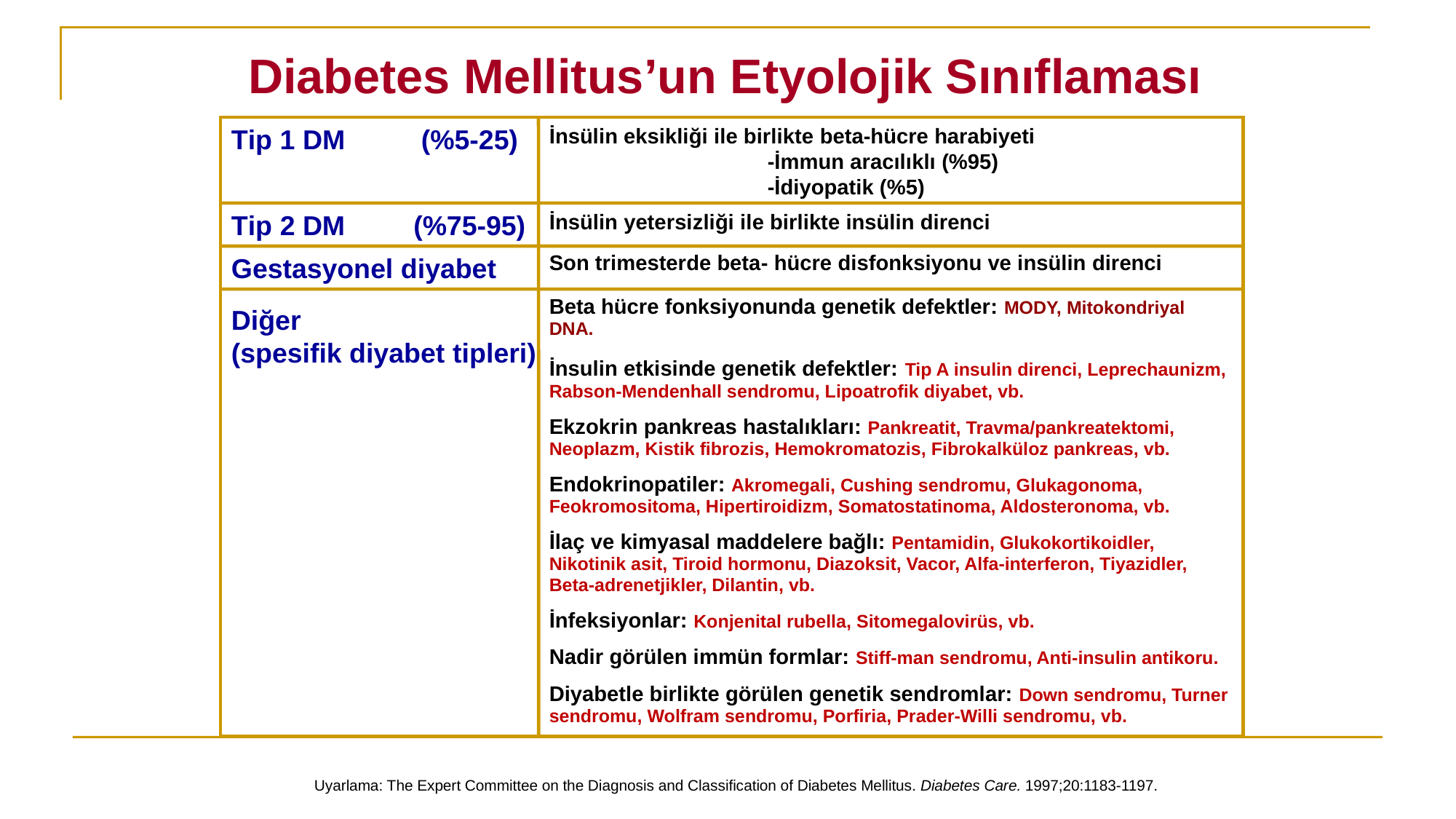

Diabetes Mellitus’un Etyolojik Sınıflaması
Tip 1 DM          (%5-25)
İnsülin eksikliği ile birlikte beta-hücre harabiyeti
		-İmmun aracılıklı (%95)
		-İdiyopatik (%5)

Tip 2 DM         (%75-95)
İnsülin yetersizliği ile birlikte insülin direnci
Gestasyonel diyabet

Son trimesterde beta- hücre disfonksiyonu ve insülin direnci

Beta hücre fonksiyonunda genetik defektler: MODY, Mitokondriyal DNA.
İnsulin etkisinde genetik defektler: Tip A insulin direnci, Leprechaunizm, Rabson-Mendenhall sendromu, Lipoatrofik diyabet, vb.
Ekzokrin pankreas hastalıkları: Pankreatit, Travma/pankreatektomi, Neoplazm, Kistik fibrozis, Hemokromatozis, Fibrokalküloz pankreas, vb.
Endokrinopatiler: Akromegali, Cushing sendromu, Glukagonoma, Feokromositoma, Hipertiroidizm, Somatostatinoma, Aldosteronoma, vb.
İlaç ve kimyasal maddelere bağlı: Pentamidin, Glukokortikoidler, Nikotinik asit, Tiroid hormonu, Diazoksit, Vacor, Alfa-interferon, Tiyazidler, Beta-adrenetjikler, Dilantin, vb.
İnfeksiyonlar: Konjenital rubella, Sitomegalovirüs, vb.
Nadir görülen immün formlar: Stiff-man sendromu, Anti-insulin antikoru.
Diyabetle birlikte görülen genetik sendromlar: Down sendromu, Turner sendromu, Wolfram sendromu, Porfiria, Prader-Willi sendromu, vb.
Diğer
(spesifik diyabet tipleri)
Uyarlama: The Expert Committee on the Diagnosis and Classification of Diabetes Mellitus. Diabetes Care. 1997;20:1183-1197.